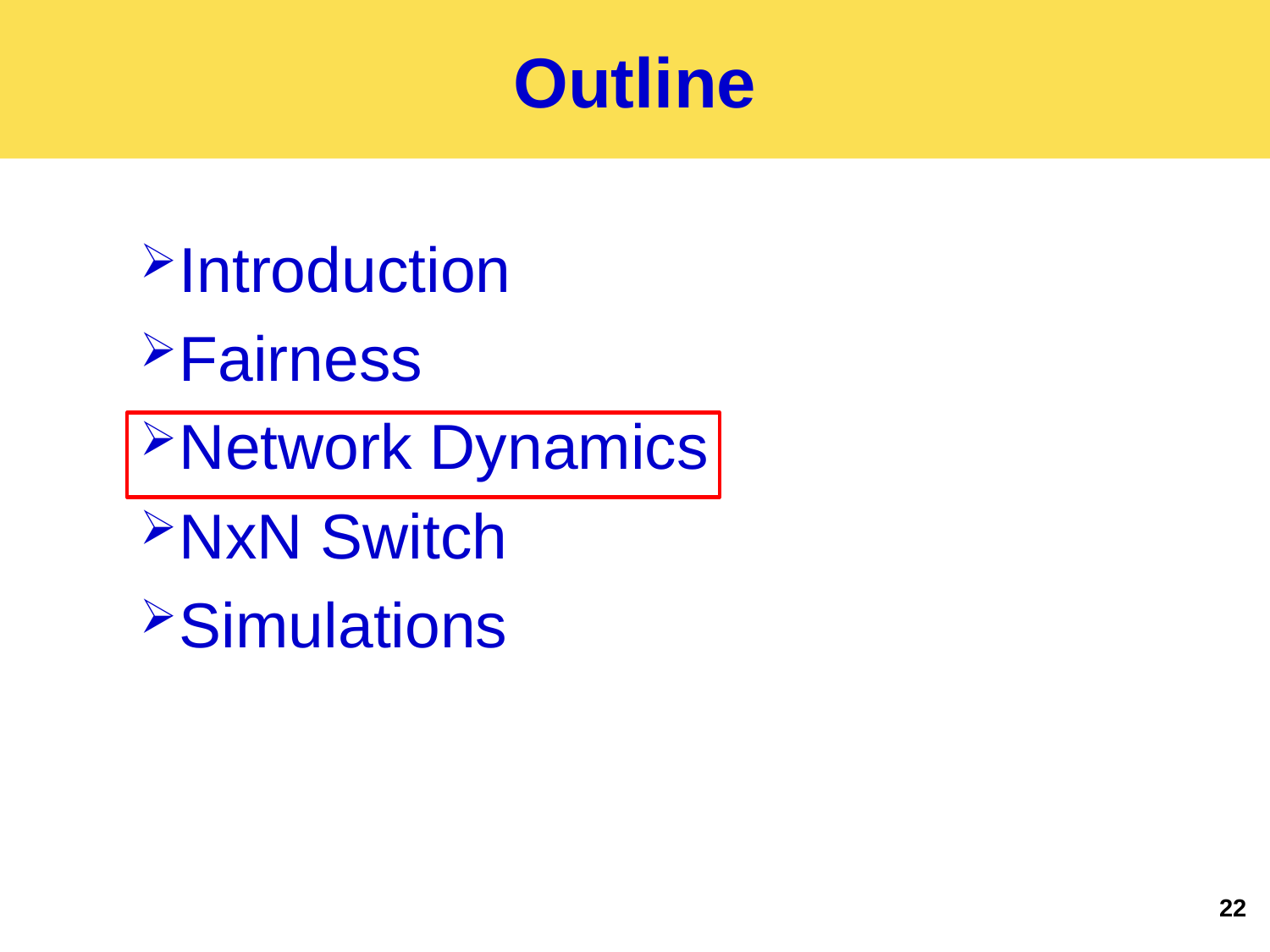

# Outline
Introduction
Fairness
Network Dynamics
NxN Switch
Simulations

22